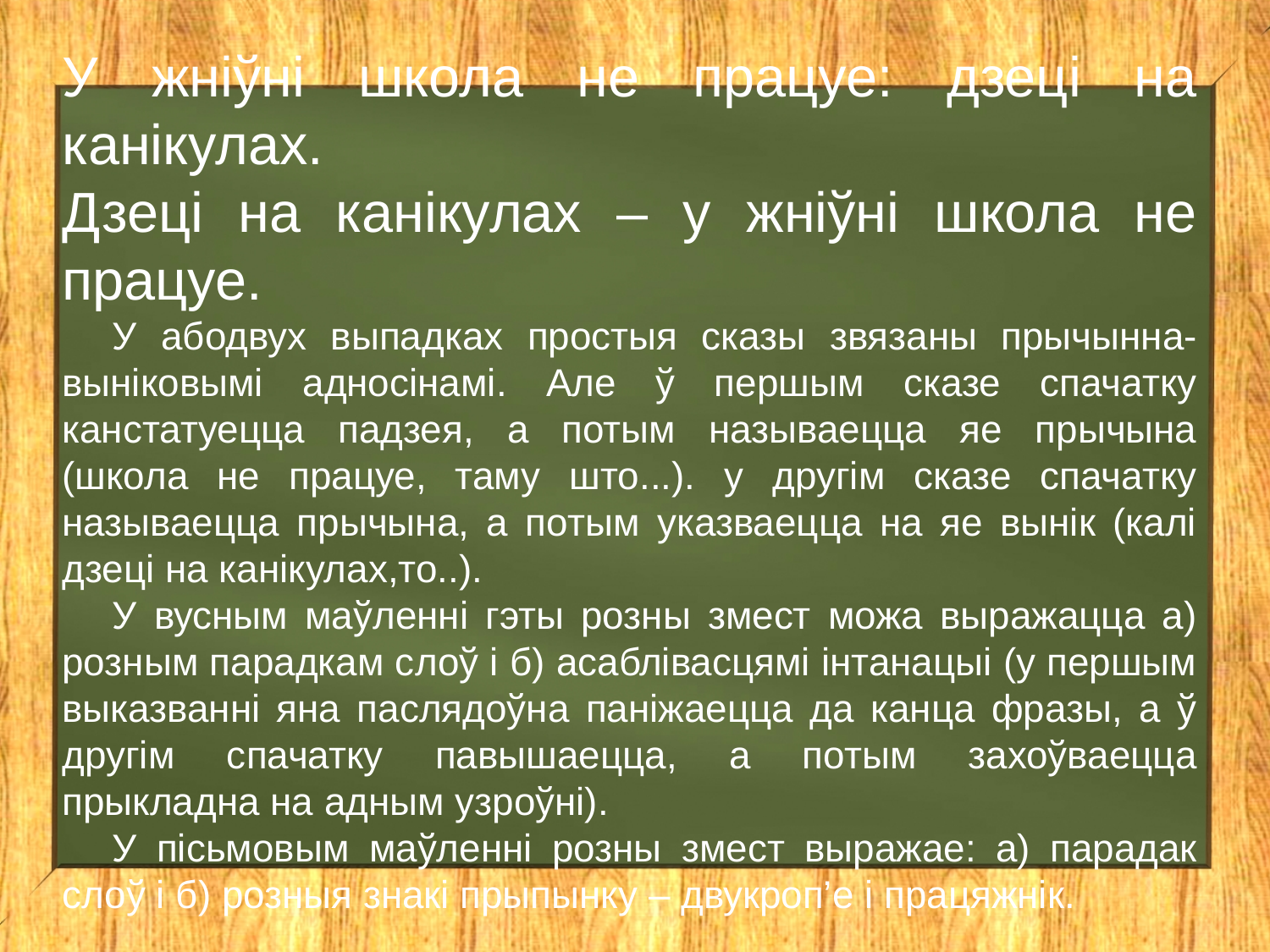

У жніўні школа не працуе: дзеці на канікулах.
Дзеці на канікулах – у жніўні школа не працуе.
У абодвух выпадках простыя сказы звязаны прычынна-выніковымі адносінамі. Але ў першым сказе спачатку канстатуецца падзея, а потым называецца яе прычына (школа не працуе, таму што...). у другім сказе спачатку называецца прычына, а потым указваецца на яе вынік (калі дзеці на канікулах,то..).
У вусным маўленні гэты розны змест можа выражацца а) розным парадкам слоў і б) асаблівасцямі інтанацыі (у першым выказванні яна паслядоўна паніжаецца да канца фразы, а ў другім спачатку павышаецца, а потым захоўваецца прыкладна на адным узроўні).
У пісьмовым маўленні розны змест выражае: а) парадак слоў і б) розныя знакі прыпынку – двукроп’е і працяжнік.